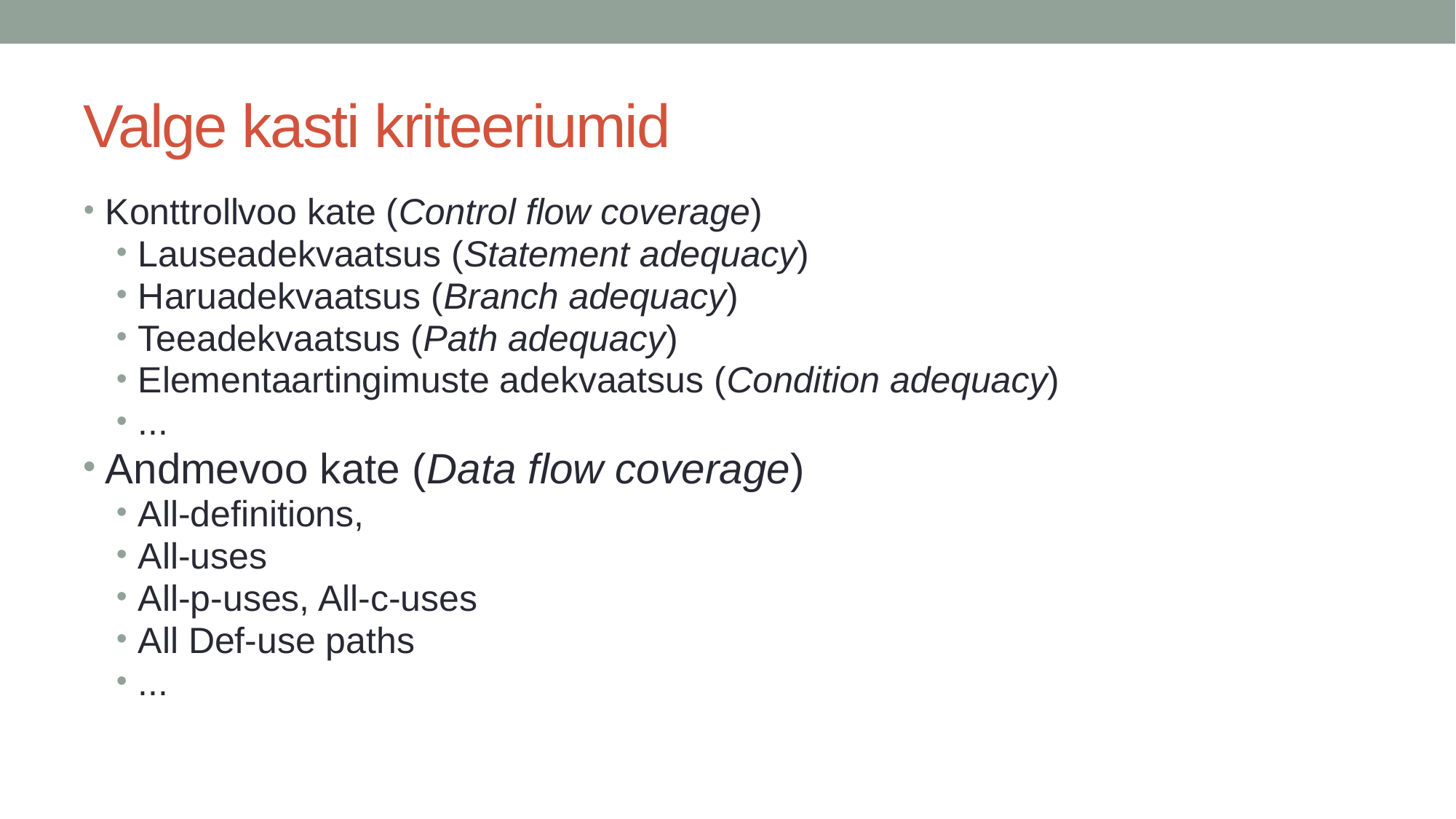

# Valge kasti kriteeriumid
Konttrollvoo kate (Control flow coverage)
Lauseadekvaatsus (Statement adequacy)
Haruadekvaatsus (Branch adequacy)
Teeadekvaatsus (Path adequacy)
Elementaartingimuste adekvaatsus (Condition adequacy)
...
Andmevoo kate (Data flow coverage)
All-definitions,
All-uses
All-p-uses, All-c-uses
All Def-use paths
...